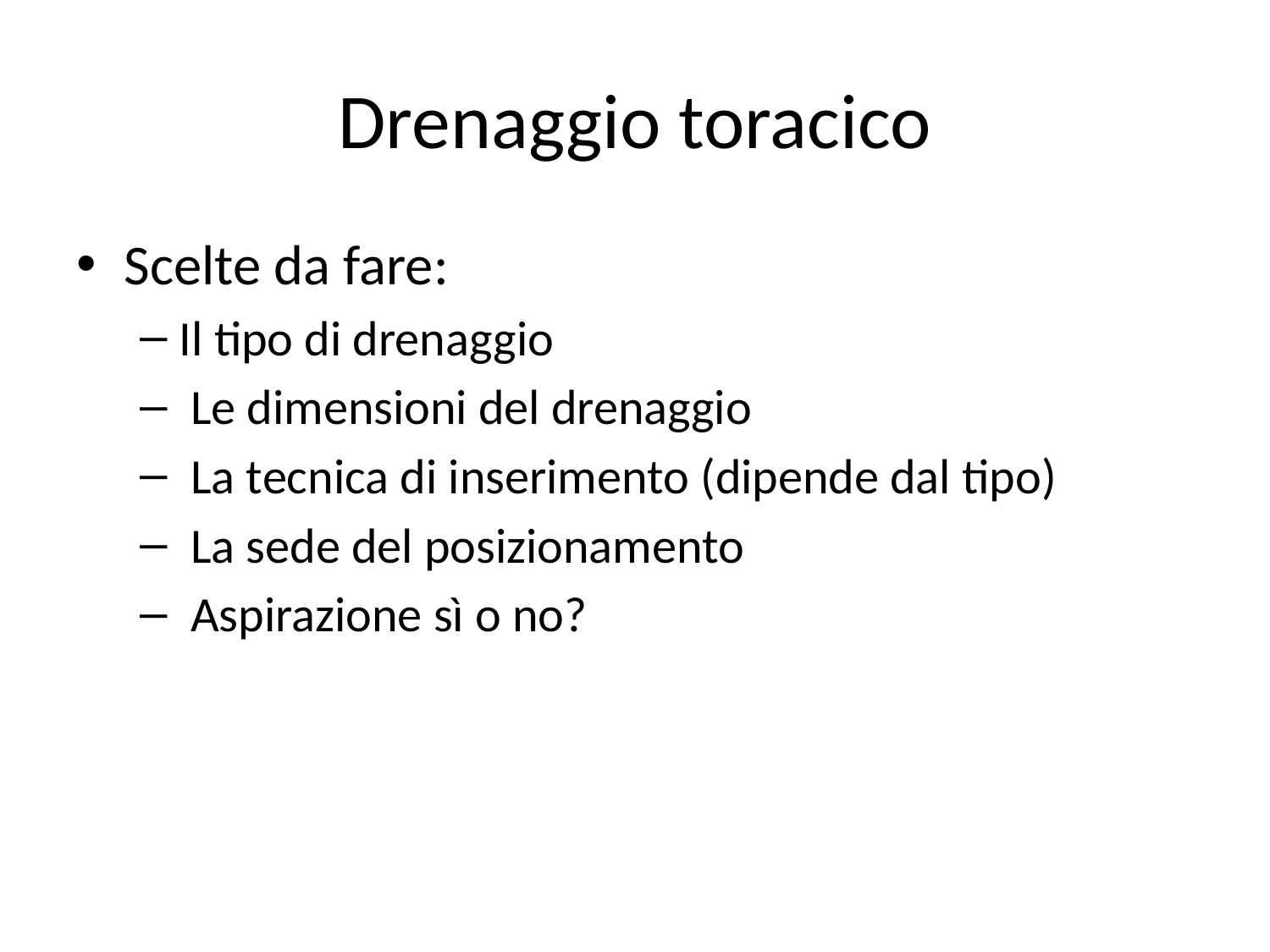

# Drenaggio toracico
Scelte da fare:
Il tipo di drenaggio
 Le dimensioni del drenaggio
 La tecnica di inserimento (dipende dal tipo)
 La sede del posizionamento
 Aspirazione sì o no?